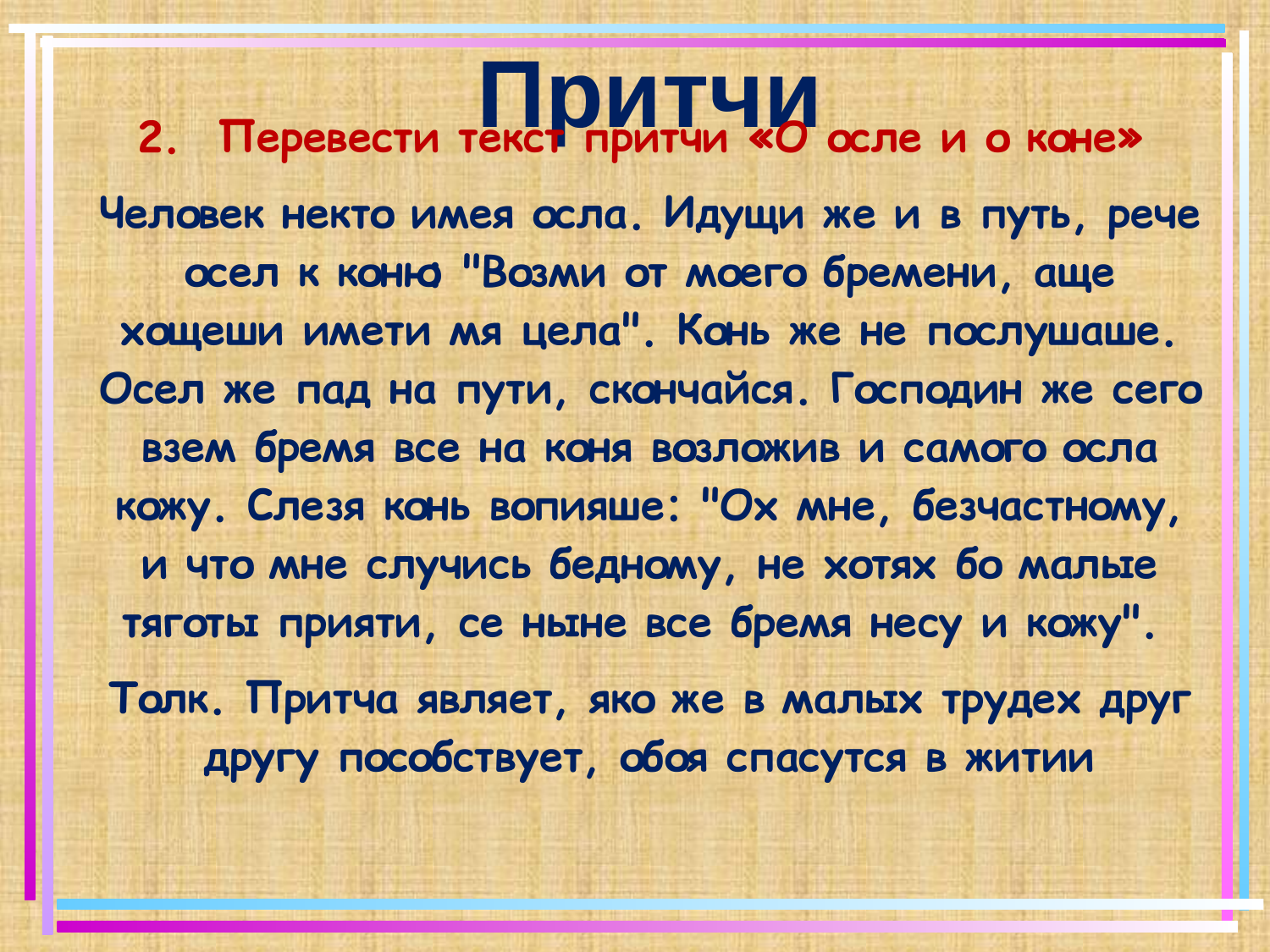

Притчи
2.  Перевести текст притчи «О осле и о коне»
Человек некто имея осла. Идущи же и в путь, рече осел к коню: "Возми от моего бремени, аще хощеши имети мя цела". Конь же не послушаше. Осел же пад на пути, скончайся. Господин же сего взем бремя все на коня возложив и самого осла кожу. Слезя конь вопияше: "Ох мне, безчастному, и что мне случись бедному, не хотях бо малые тяготы прияти, се ныне все бремя несу и кожу".
Толк. Притча являет, яко же в малых трудех друг другу пособствует, обоя спасутся в житии